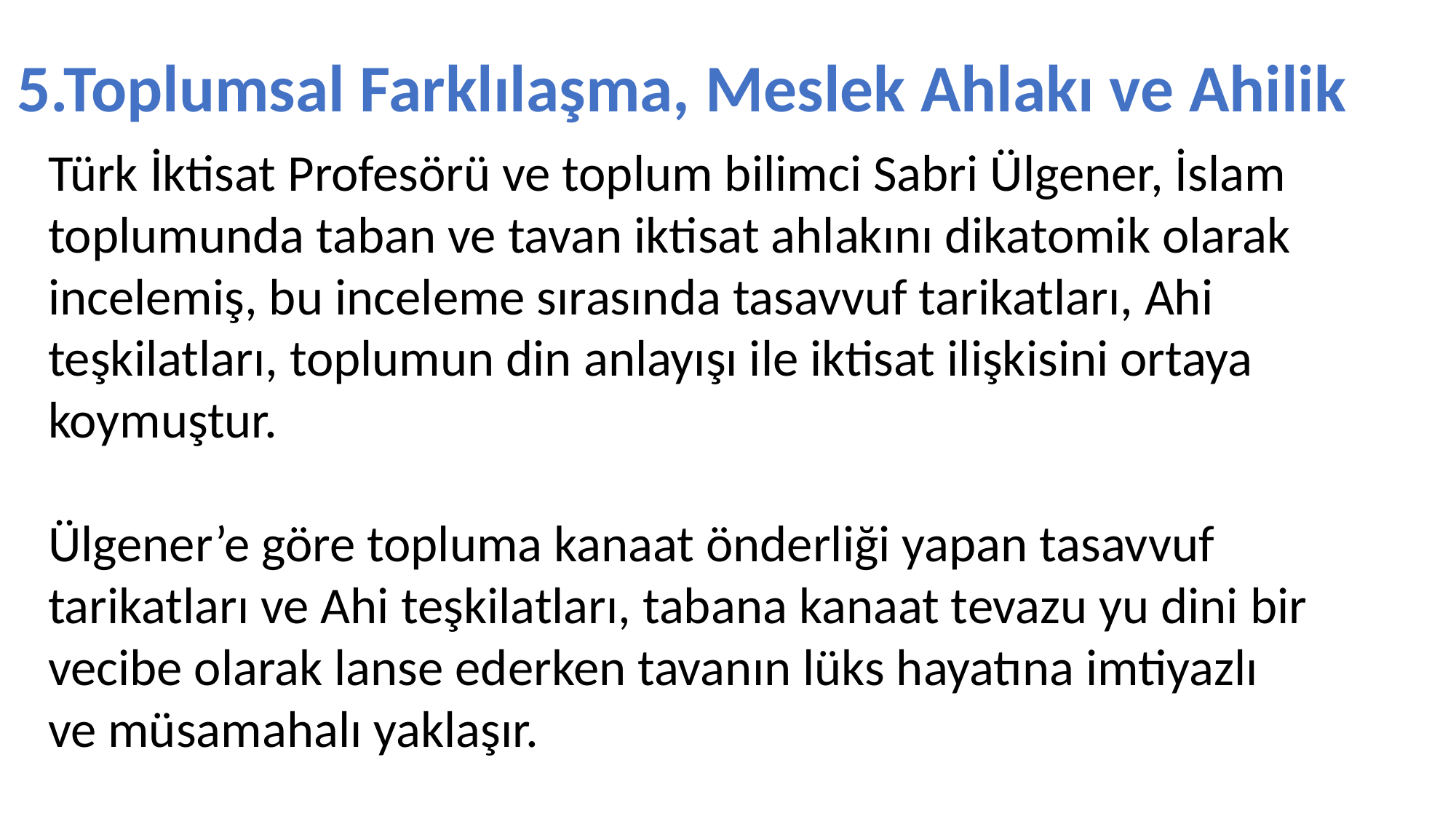

5.Toplumsal Farklılaşma, Meslek Ahlakı ve Ahilik
Türk İktisat Profesörü ve toplum bilimci Sabri Ülgener, İslam toplumunda taban ve tavan iktisat ahlakını dikatomik olarak incelemiş, bu inceleme sırasında tasavvuf tarikatları, Ahi teşkilatları, toplumun din anlayışı ile iktisat ilişkisini ortaya koymuştur.

Ülgener’e göre topluma kanaat önderliği yapan tasavvuf tarikatları ve Ahi teşkilatları, tabana kanaat tevazu yu dini bir vecibe olarak lanse ederken tavanın lüks hayatına imtiyazlı ve müsamahalı yaklaşır.